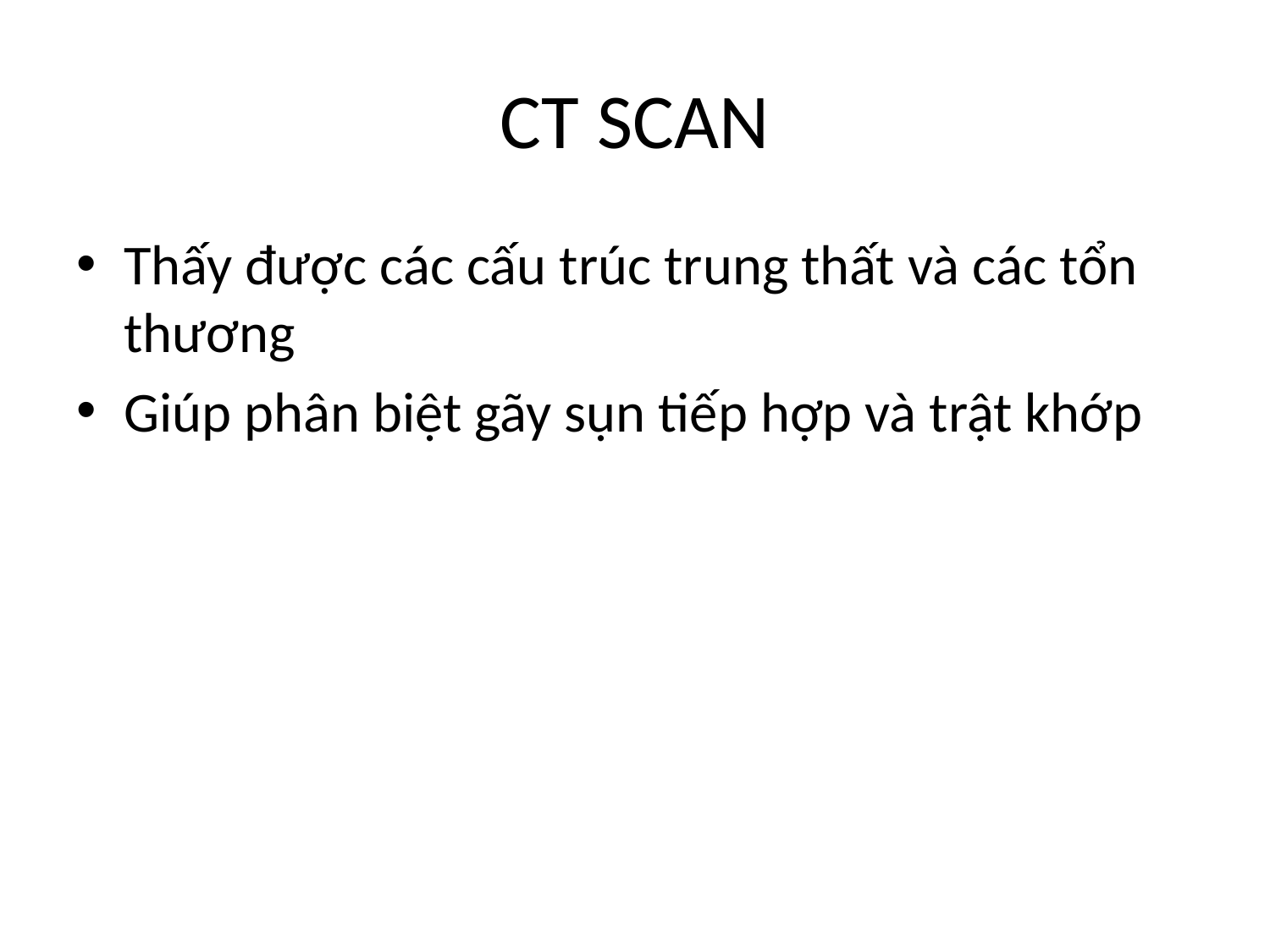

# CT SCAN
Thấy được các cấu trúc trung thất và các tổn thương
Giúp phân biệt gãy sụn tiếp hợp và trật khớp